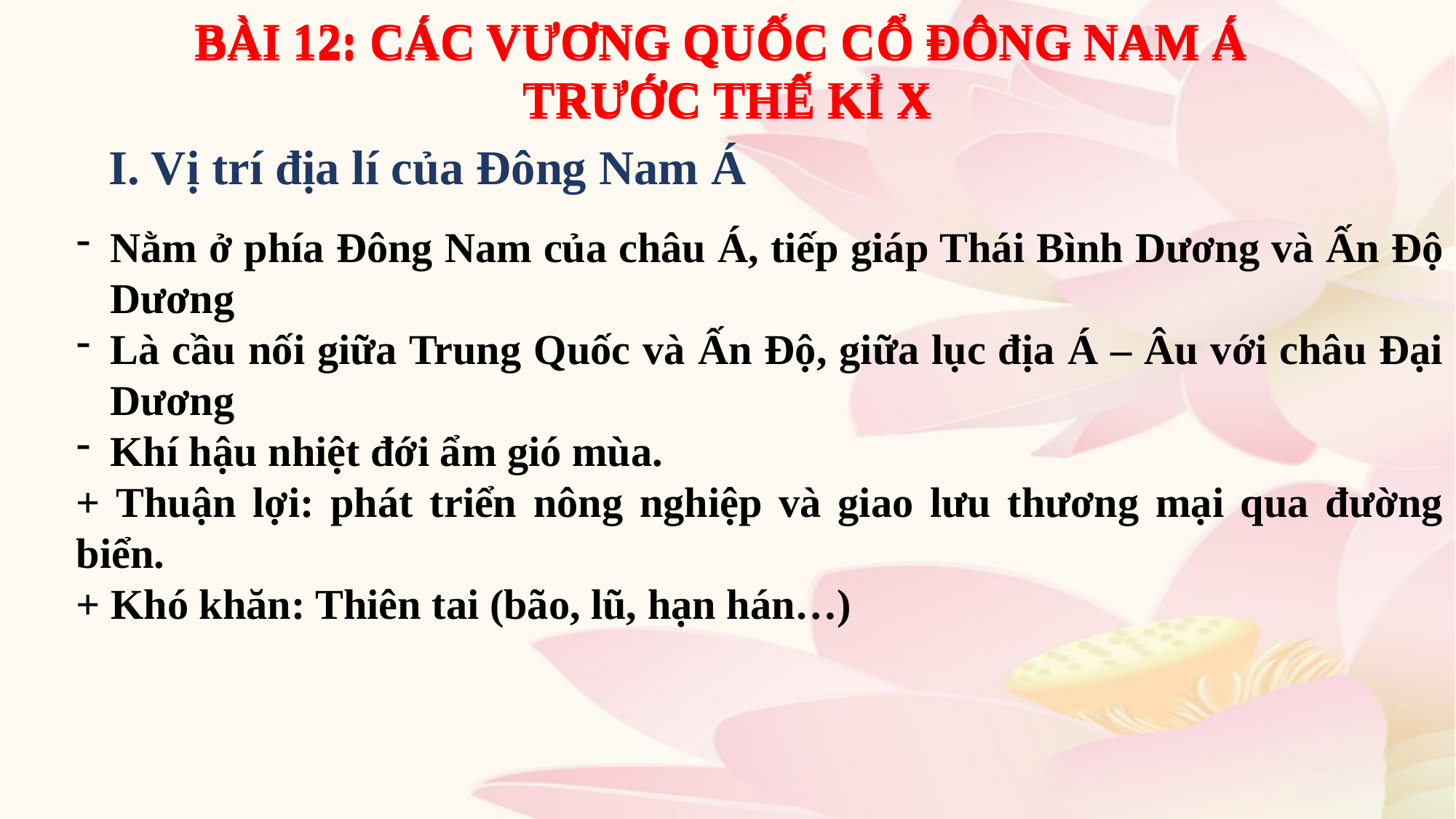

BÀI 12: CÁC VƯƠNG QUỐC CỔ ĐÔNG NAM Á
TRƯỚC THẾ KỈ X
BÀI 12: CÁC VƯƠNG QUỐC CỔ ĐÔNG NAM Á
TRƯỚC THẾ KỈ X
I. Vị trí địa lí của Đông Nam Á
Nằm ở phía Đông Nam của châu Á, tiếp giáp Thái Bình Dương và Ấn Độ Dương
Là cầu nối giữa Trung Quốc và Ấn Độ, giữa lục địa Á – Âu với châu Đại Dương
Khí hậu nhiệt đới ẩm gió mùa.
+ Thuận lợi: phát triển nông nghiệp và giao lưu thương mại qua đường biển.
+ Khó khăn: Thiên tai (bão, lũ, hạn hán…)